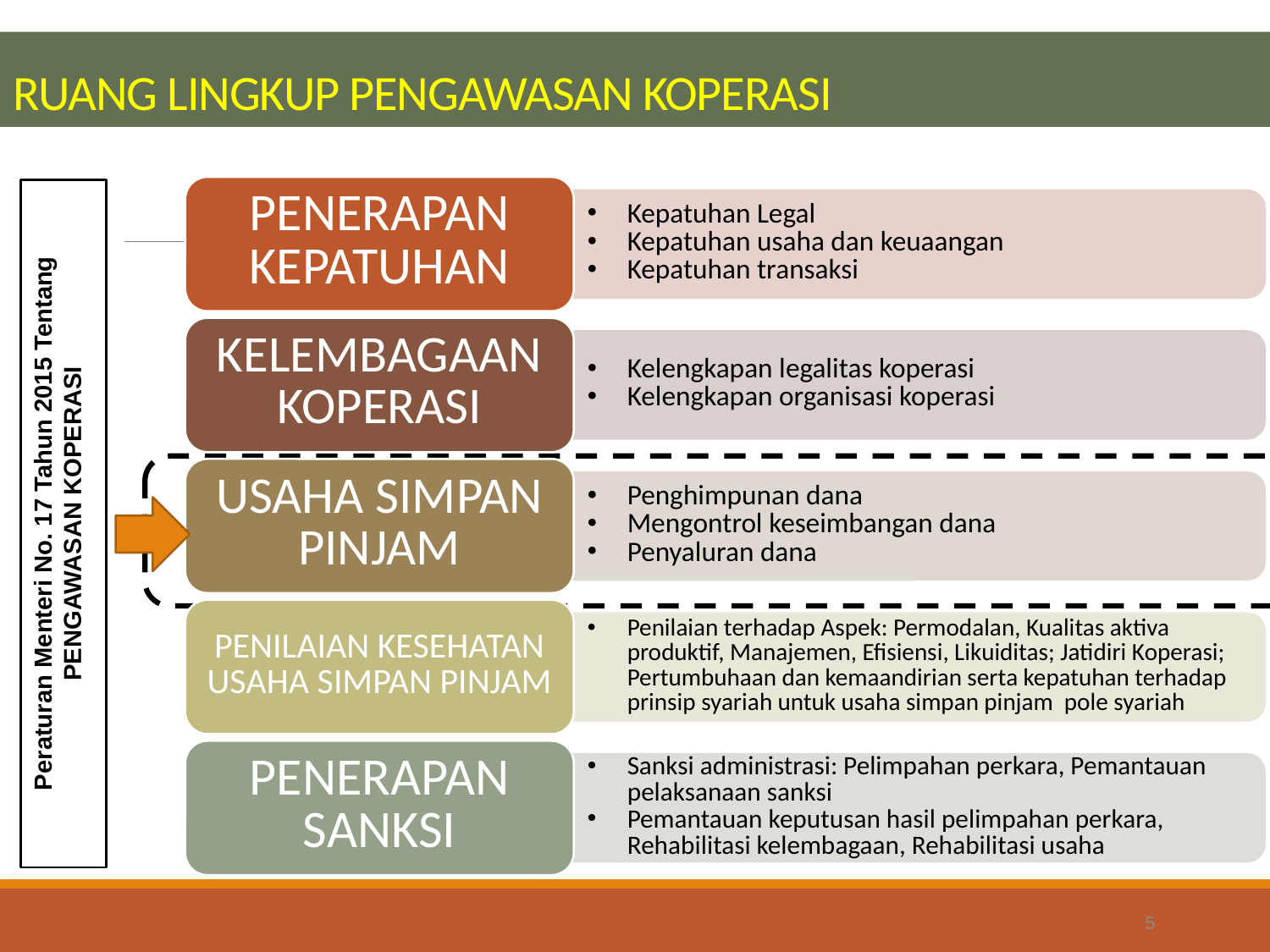

# RUANG LINGKUP PENGAWASAN KOPERASI
PENERAPAN KEPATUHAN
KELEMBAGAAN KOPERASI
Kelengkapan legalitas koperasi
Sanksi administrasi: Pelimpahan perkara, Pemantauan pelaksanaan sanksi
USAHA SIMPAN PINJAM
Penilaian terhadap Aspek: Permodalan, Kualitas aktiva produktif, Manajemen, Efisiensi, Likuiditas; Jatidiri Koperasi; Pertumbuhaan dan kemaandirian serta kepatuhan terhadap prinsip syariah untuk usaha simpan pinjam  pole syariah
PENERAPAN SANKSI
Penghimpunan dana
PENILAIAN KESEHATAN USAHA SIMPAN PINJAM
Kepatuhan Legal
Kepatuhan usaha dan keuaangan
Kepatuhan transaksi
Kelengkapan organisasi koperasi
Mengontrol keseimbangan dana
Penyaluran dana
Pemantauan keputusan hasil pelimpahan perkara, Rehabilitasi kelembagaan, Rehabilitasi usaha
Peraturan Menteri No. 17 Tahun 2015 Tentang PENGAWASAN KOPERASI

5